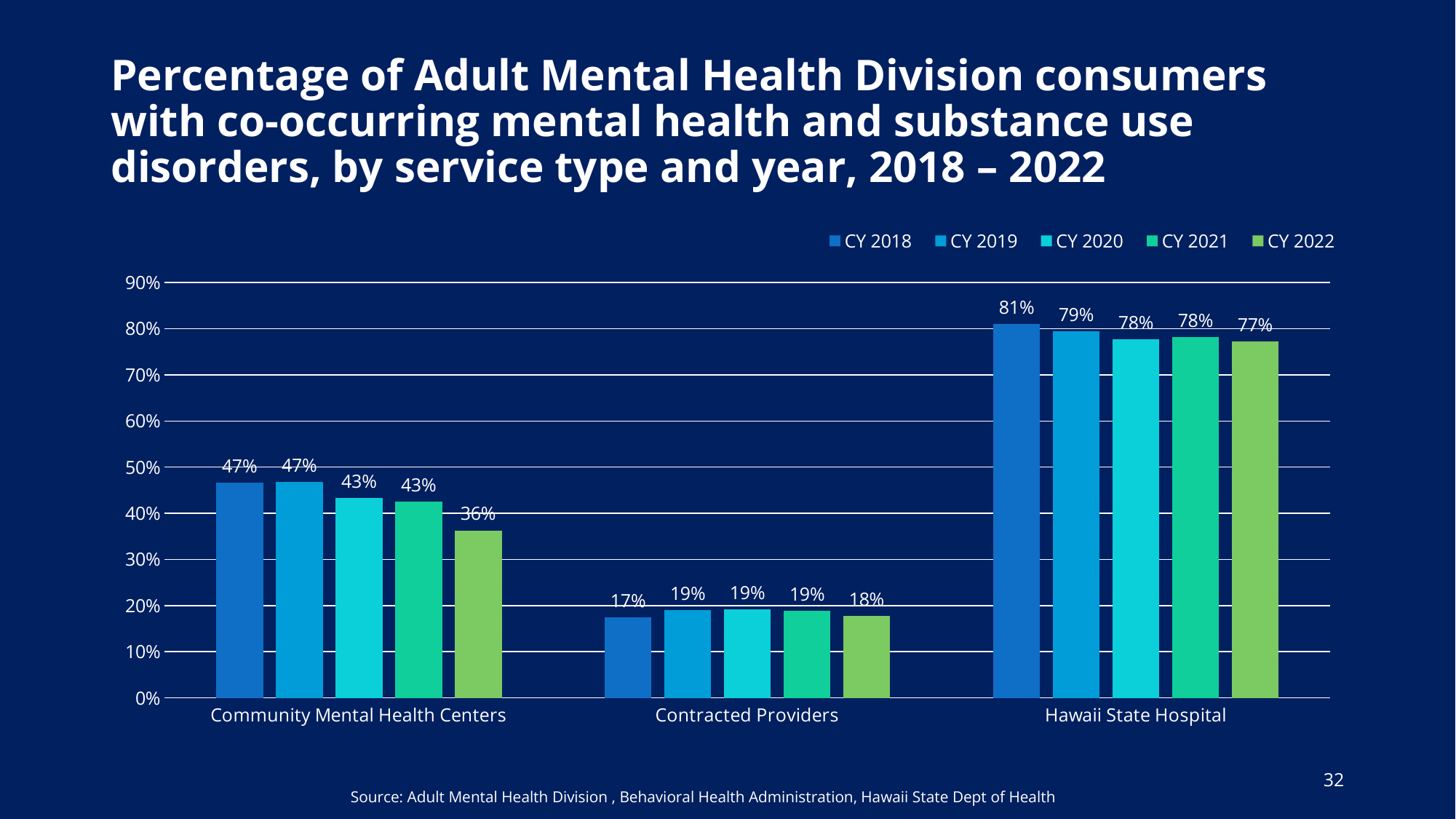

# Percentage of Adult Mental Health Division consumers with co-occurring mental health and substance use disorders, by service type and year, 2018 – 2022

### Chart

| Category | CY 2018 | CY 2019 | CY 2020 | CY 2021 | CY 2022 |
|---|---|---|---|---|---|
| Community Mental Health Centers | 0.4659851956291858 | 0.4672539256989659 | 0.4334539605950945 | 0.4252199413489736 | 0.3628246753246753 |
| Contracted Providers | 0.17417022674991783 | 0.18961826614341776 | 0.1913265306122449 | 0.18818068202106766 | 0.17696575473502965 |
| Hawaii State Hospital | 0.8103130755064457 | 0.7941712204007286 | 0.7768595041322314 | 0.7820773930753564 | 0.7716262975778547 |
32
Source: Adult Mental Health Division , Behavioral Health Administration, Hawaii State Dept of Health